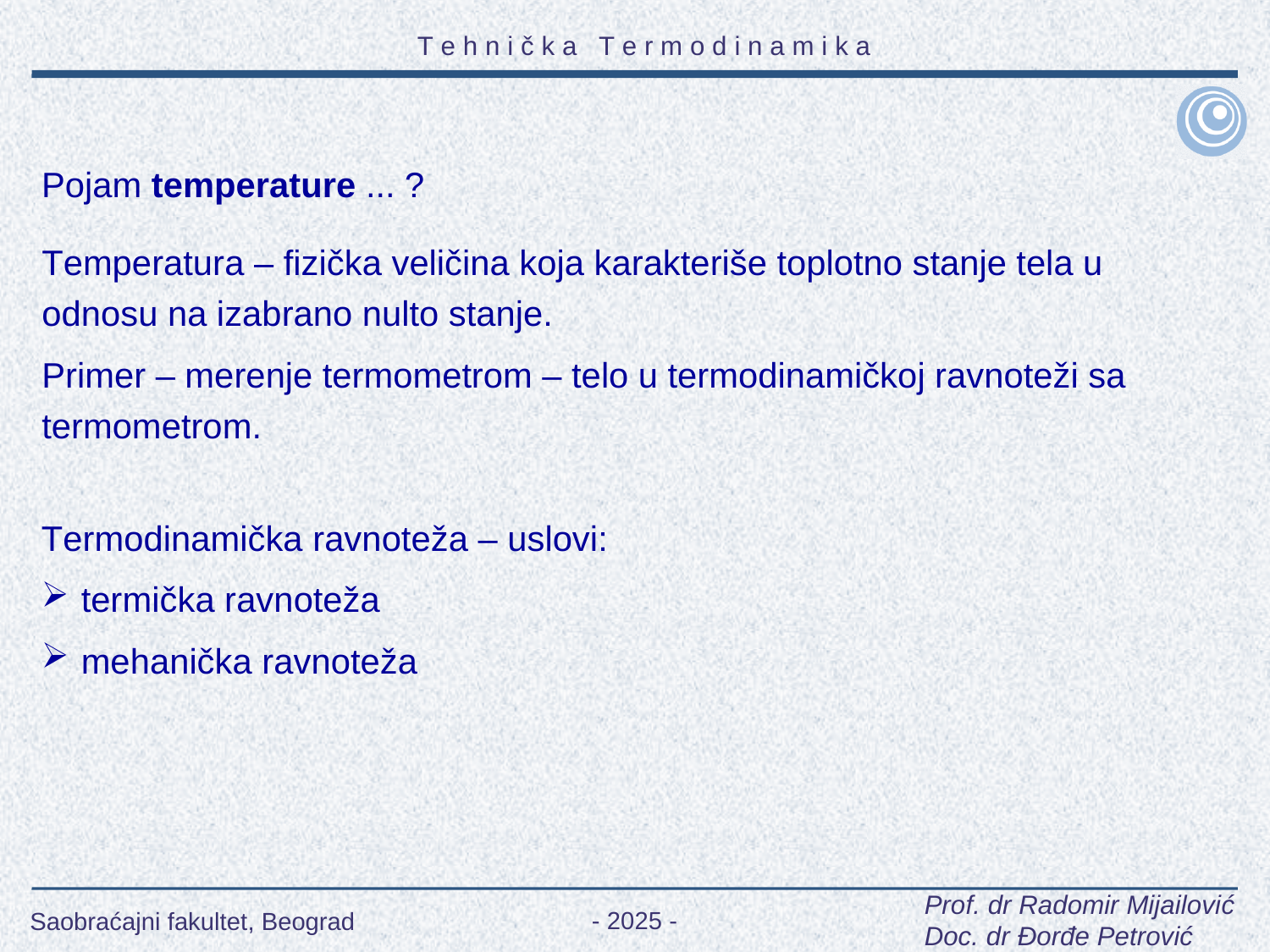

Pojam temperature ... ?
Temperatura – fizička veličina koja karakteriše toplotno stanje tela u odnosu na izabrano nulto stanje.
Primer – merenje termometrom – telo u termodinamičkoj ravnoteži sa termometrom.
Termodinamička ravnoteža – uslovi:
 termička ravnoteža
 mehanička ravnoteža